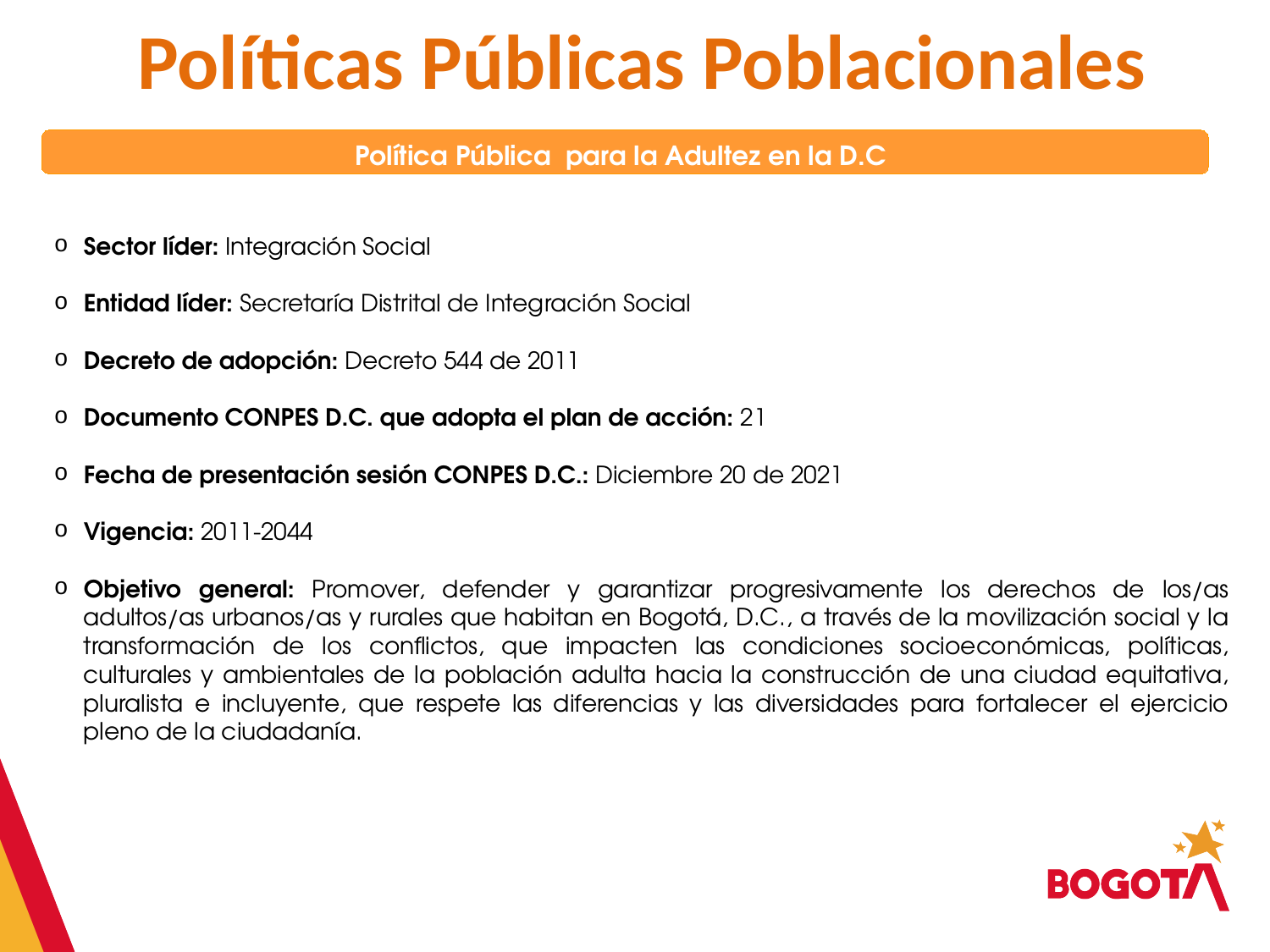

# Políticas Públicas Poblacionales

Política Pública  para la Adultez en la D.C
Sector líder: Integración Social

Entidad líder: Secretaría Distrital de Integración Social

Decreto de adopción: Decreto 544 de 2011

Documento CONPES D.C. que adopta el plan de acción: 21

Fecha de presentación sesión CONPES D.C.: Diciembre 20 de 2021

Vigencia: 2011-2044

Objetivo general: Promover, defender y garantizar progresivamente los derechos de los/as adultos/as urbanos/as y rurales que habitan en Bogotá, D.C., a través de la movilización social y la transformación de los conflictos, que impacten las condiciones socioeconómicas, políticas, culturales y ambientales de la población adulta hacia la construcción de una ciudad equitativa, pluralista e incluyente, que respete las diferencias y las diversidades para fortalecer el ejercicio pleno de la ciudadanía.